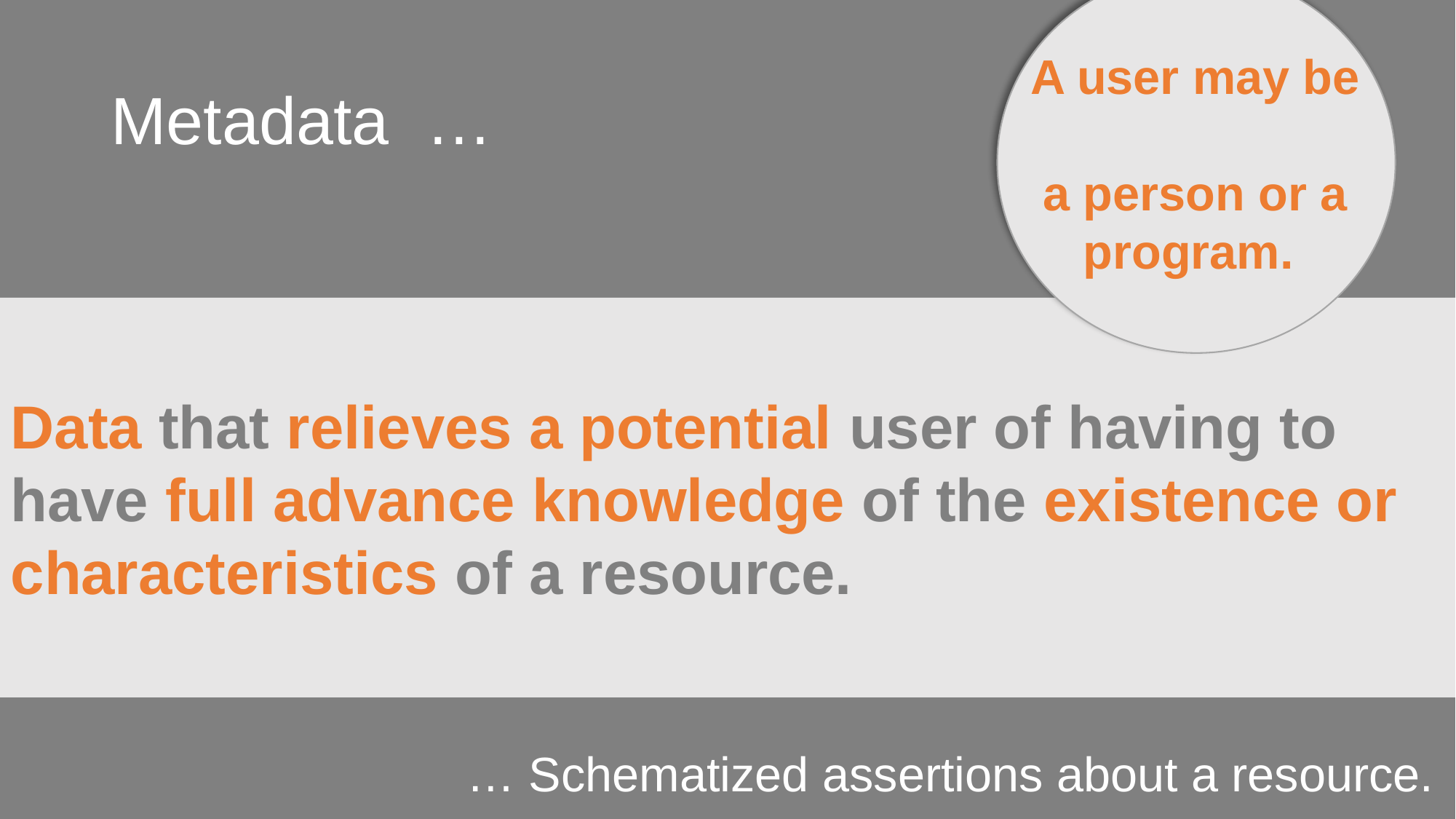

A user may be
a person or a program.
Data that relieves a potential user of having to have full advance knowledge of the existence or characteristics of a resource.
# Metadata  …
… Schematized assertions about a resource.